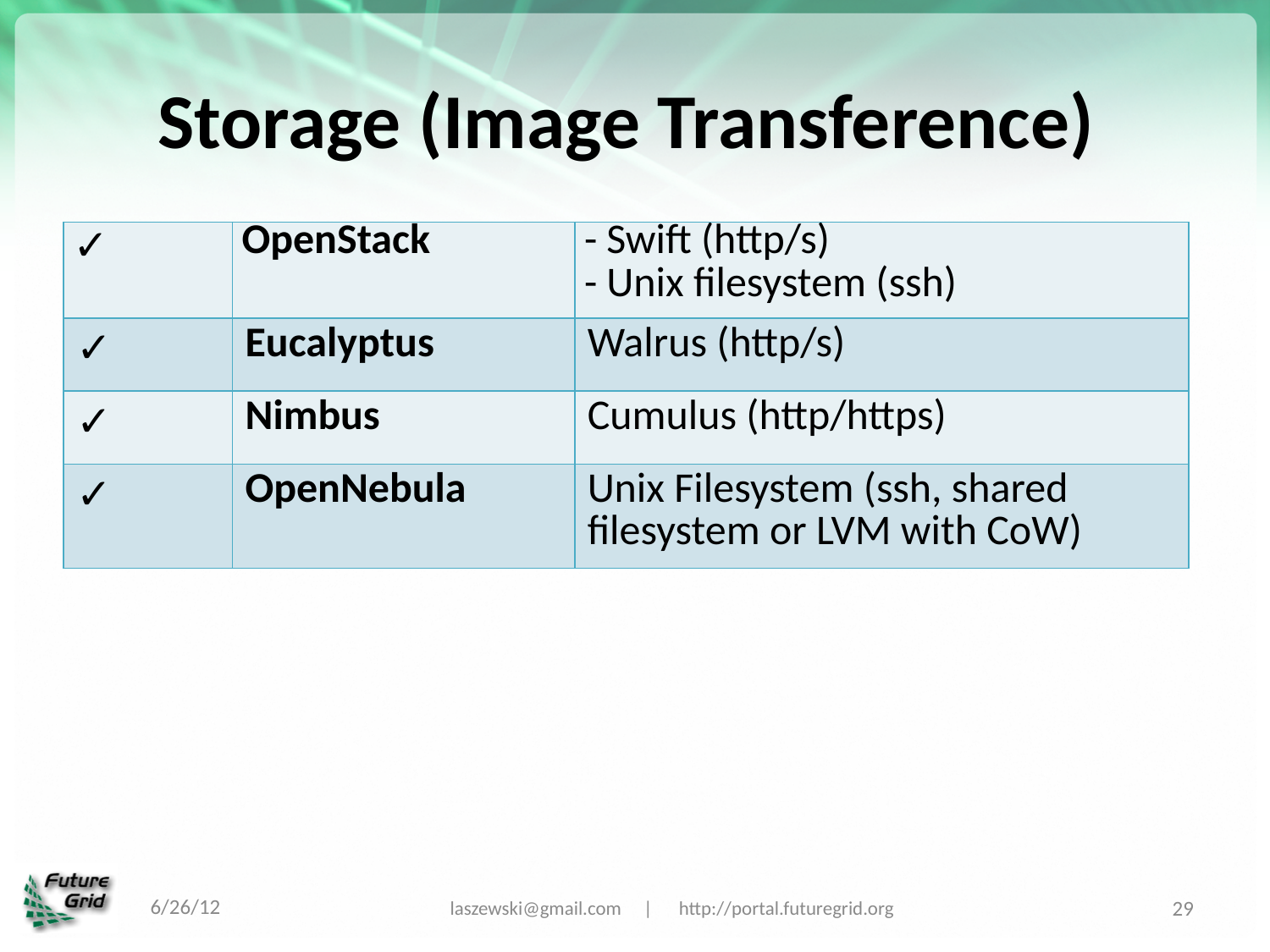

# Storage (Image Transference)
| ✓ | OpenStack | - Swift (http/s) - Unix filesystem (ssh) |
| --- | --- | --- |
| ✓ | Eucalyptus | Walrus (http/s) |
| ✓ | Nimbus | Cumulus (http/https) |
| ✓ | OpenNebula | Unix Filesystem (ssh, shared filesystem or LVM with CoW) |
6/26/12
laszewski@gmail.com     |      http://portal.futuregrid.org
29